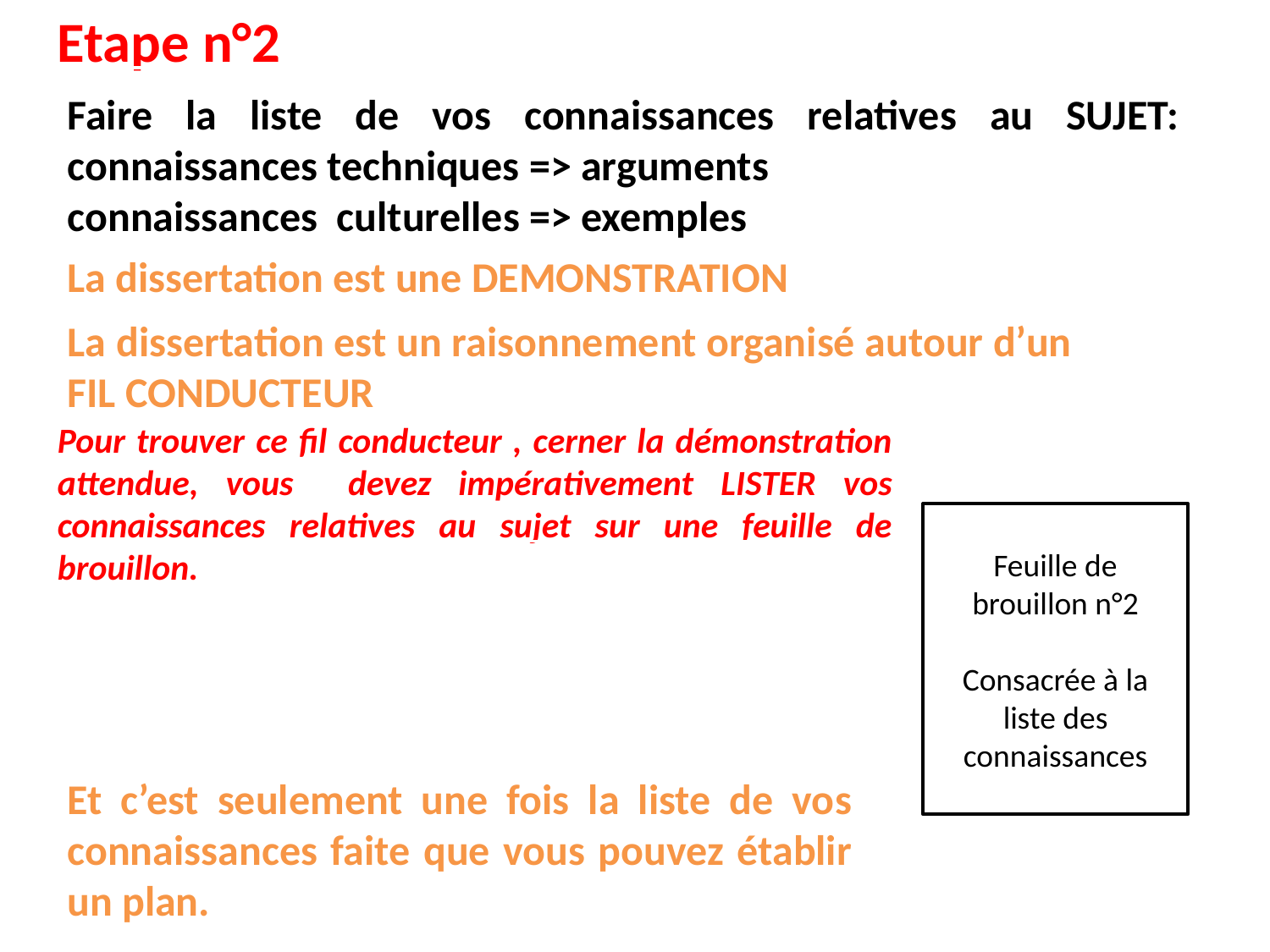

Etape n°2
Faire la liste de vos connaissances relatives au SUJET:  connaissances techniques => arguments
connaissances  culturelles => exemples
La dissertation est une DEMONSTRATION
La dissertation est un raisonnement organisé autour d’un FIL CONDUCTEUR

Pour trouver ce fil conducteur , cerner la démonstration attendue, vous  devez impérativement LISTER vos connaissances relatives au sujet sur une feuille de brouillon.
Feuille de brouillon n°2

Consacrée à la liste des connaissances
Et c’est seulement une fois la liste de vos connaissances faite que vous pouvez établir un plan.